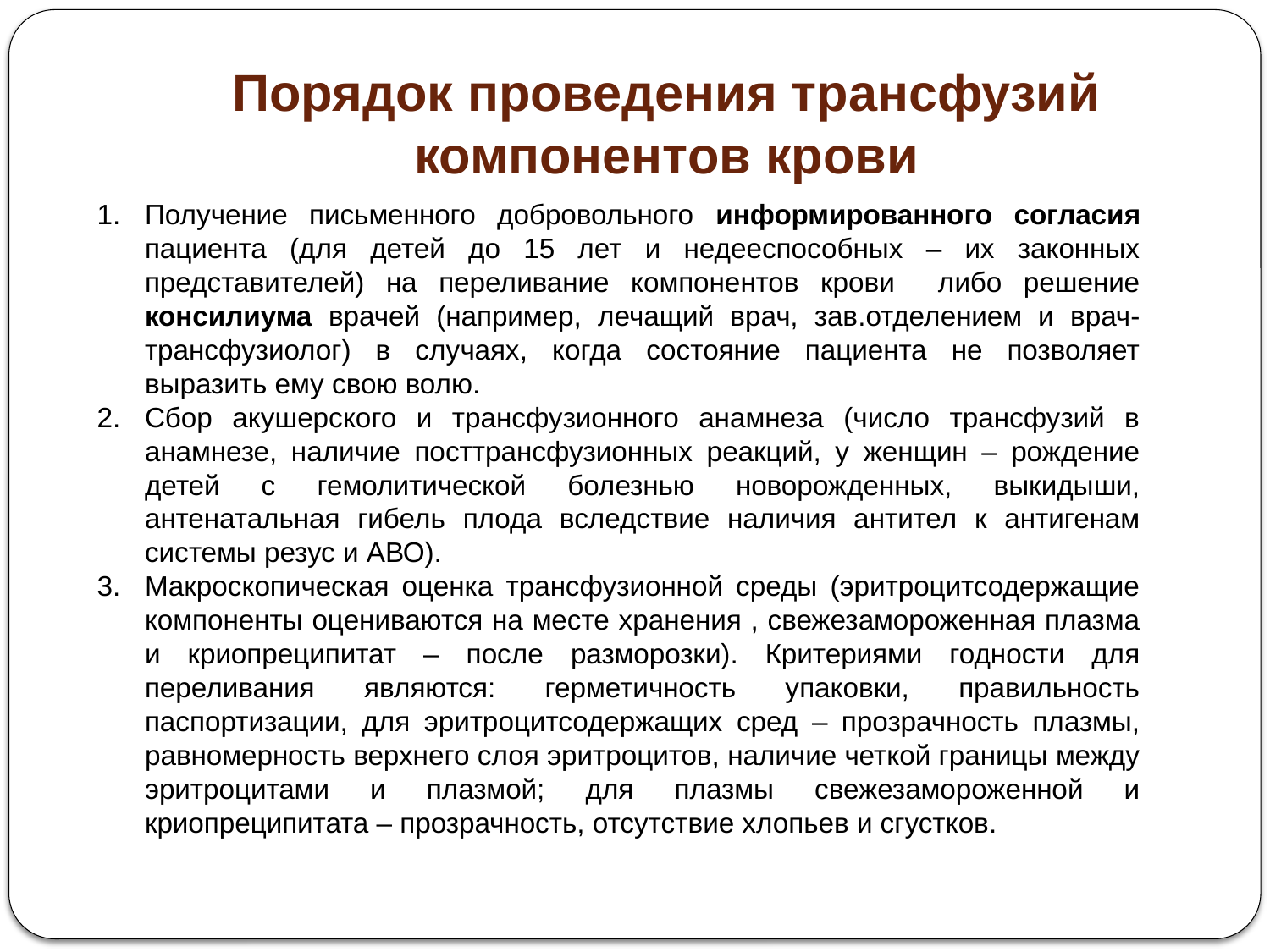

# Порядок проведения трансфузий компонентов крови
Получение письменного добровольного информированного согласия пациента (для детей до 15 лет и недееспособных – их законных представителей) на переливание компонентов крови  либо решение консилиума врачей (например, лечащий врач, зав.отделением и врач-трансфузиолог) в случаях, когда состояние пациента не позволяет выразить ему свою волю.
Сбор акушерского и трансфузионного анамнеза (число трансфузий в анамнезе, наличие посттрансфузионных реакций, у женщин – рождение детей с гемолитической болезнью новорожденных, выкидыши, антенатальная гибель плода вследствие наличия антител к антигенам системы резус и АВО).
Макроскопическая оценка трансфузионной среды (эритроцитсодержащие компоненты оцениваются на месте хранения , свежезамороженная плазма и криопреципитат – после разморозки). Критериями годности для переливания являются: герметичность упаковки, правильность паспортизации, для эритроцитсодержащих сред – прозрачность плазмы, равномерность верхнего слоя эритроцитов, наличие четкой границы между эритроцитами и плазмой; для плазмы свежезамороженной и криопреципитата – прозрачность, отсутствие хлопьев и сгустков.